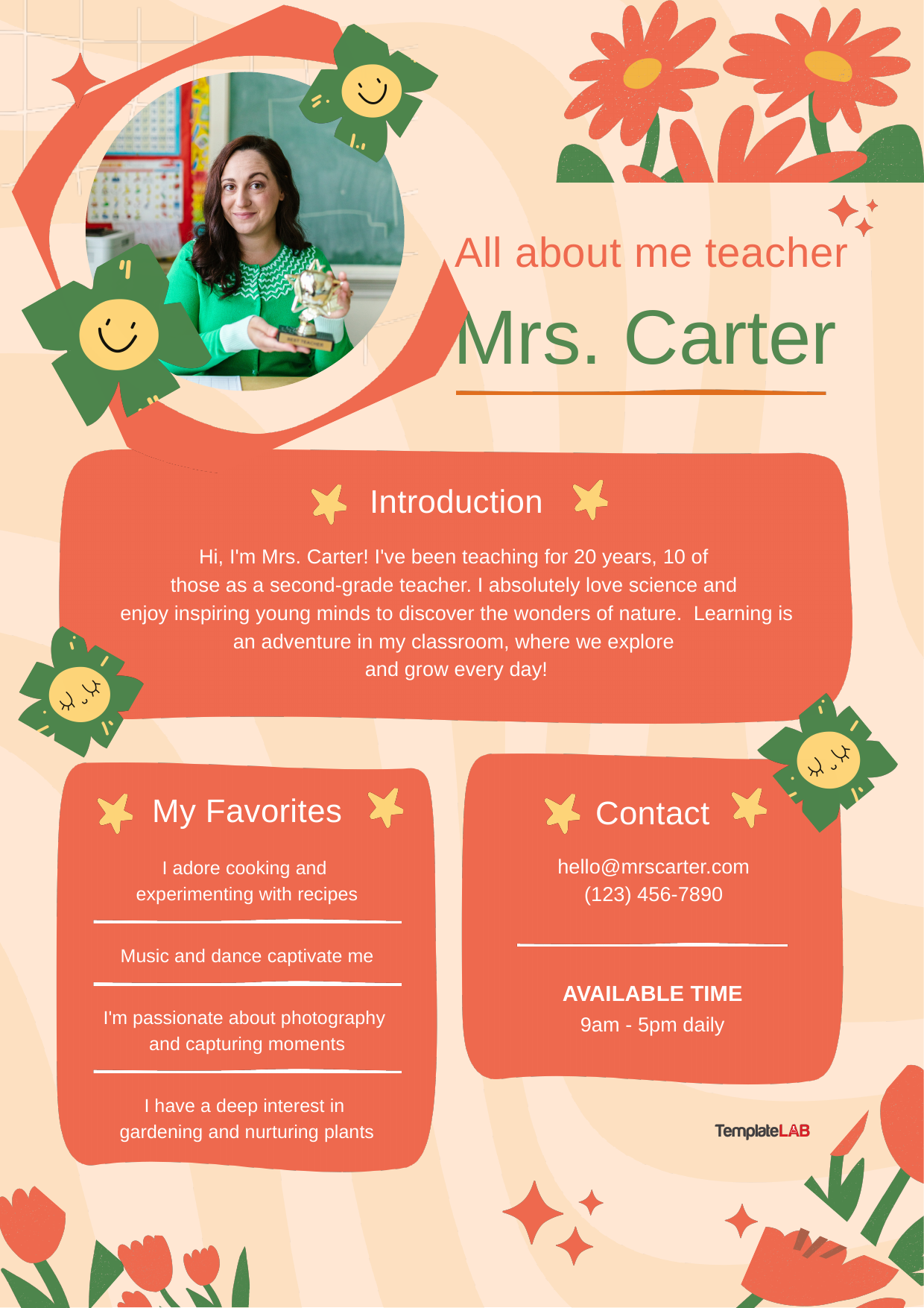

All about me teacher
Mrs. Carter

Introduction
Hi, I'm Mrs. Carter! I've been teaching for 20 years, 10 of
those as a second-grade teacher. I absolutely love science and
enjoy inspiring young minds to discover the wonders of nature.  Learning is an adventure in my classroom, where we explore
and grow every day!

Contact
hello@mrscarter.com
(123) 456-7890

AVAILABLE TIME
9am - 5pm daily

My Favorites
I adore cooking and
experimenting with recipes

Music and dance captivate me

I'm passionate about photography
and capturing moments

I have a deep interest in
gardening and nurturing plants